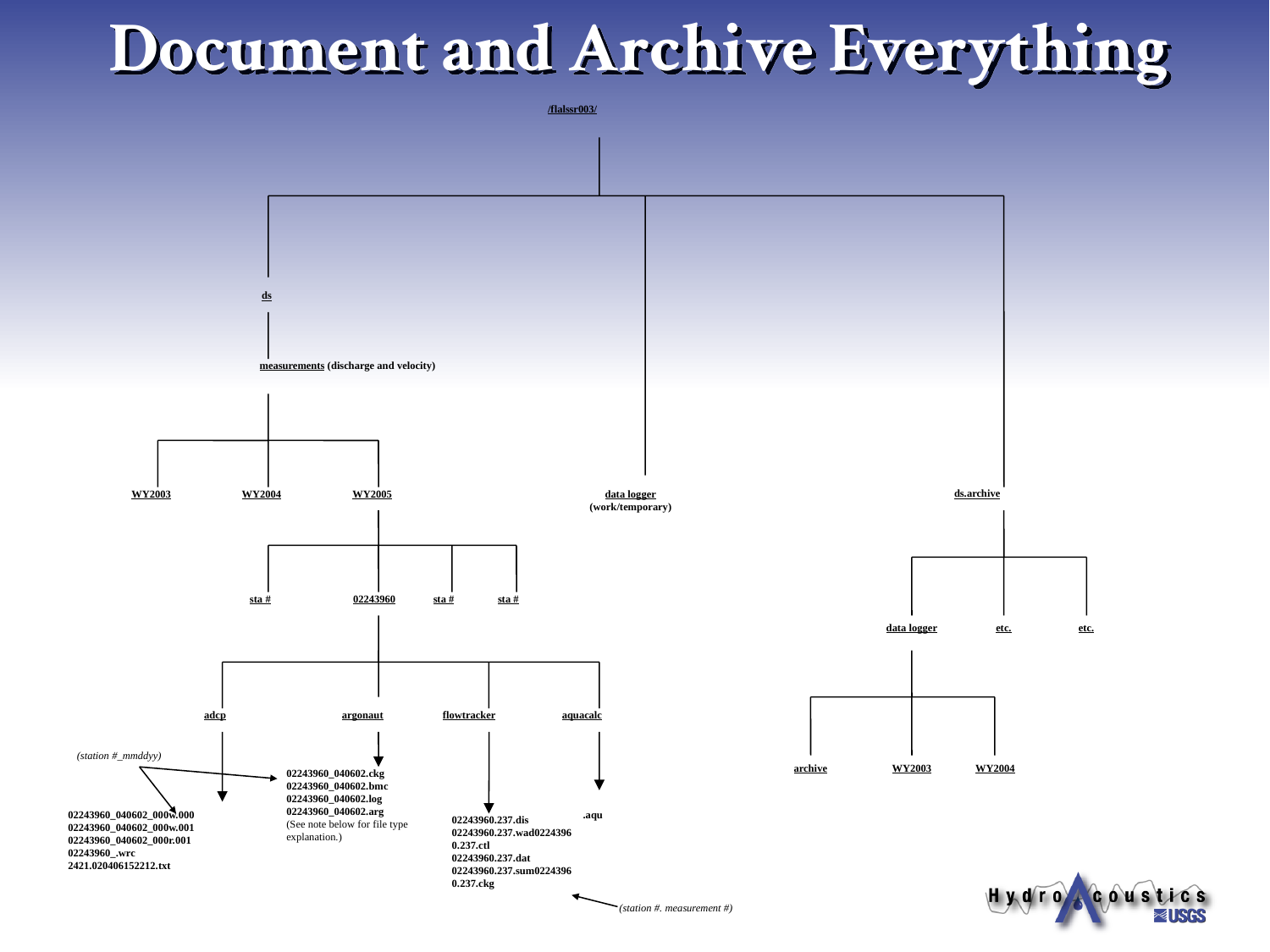

# Document and Archive Everything
/flalssr003/

ds

measurements (discharge and velocity)

     ds.archive
WY2003
WY2004
WY2005
data logger
(work/temporary)

sta #
02243960
sta #
sta #
data logger
etc.
etc.

adcp
argonaut
flowtracker
aquacalc

(station #_mmddyy)
archive
WY2003
WY2004

02243960_040602.ckg
02243960_040602.bmc
02243960_040602.log
02243960_040602.arg
(See note below for file type explanation.)

02243960_040602_000w.000
02243960_040602_000w.001
02243960_040602_000r.001
02243960_.wrc
2421.020406152212.txt
.aqu
02243960.237.dis 02243960.237.wad02243960.237.ctl
02243960.237.dat 02243960.237.sum02243960.237.ckg

(station #. measurement #)